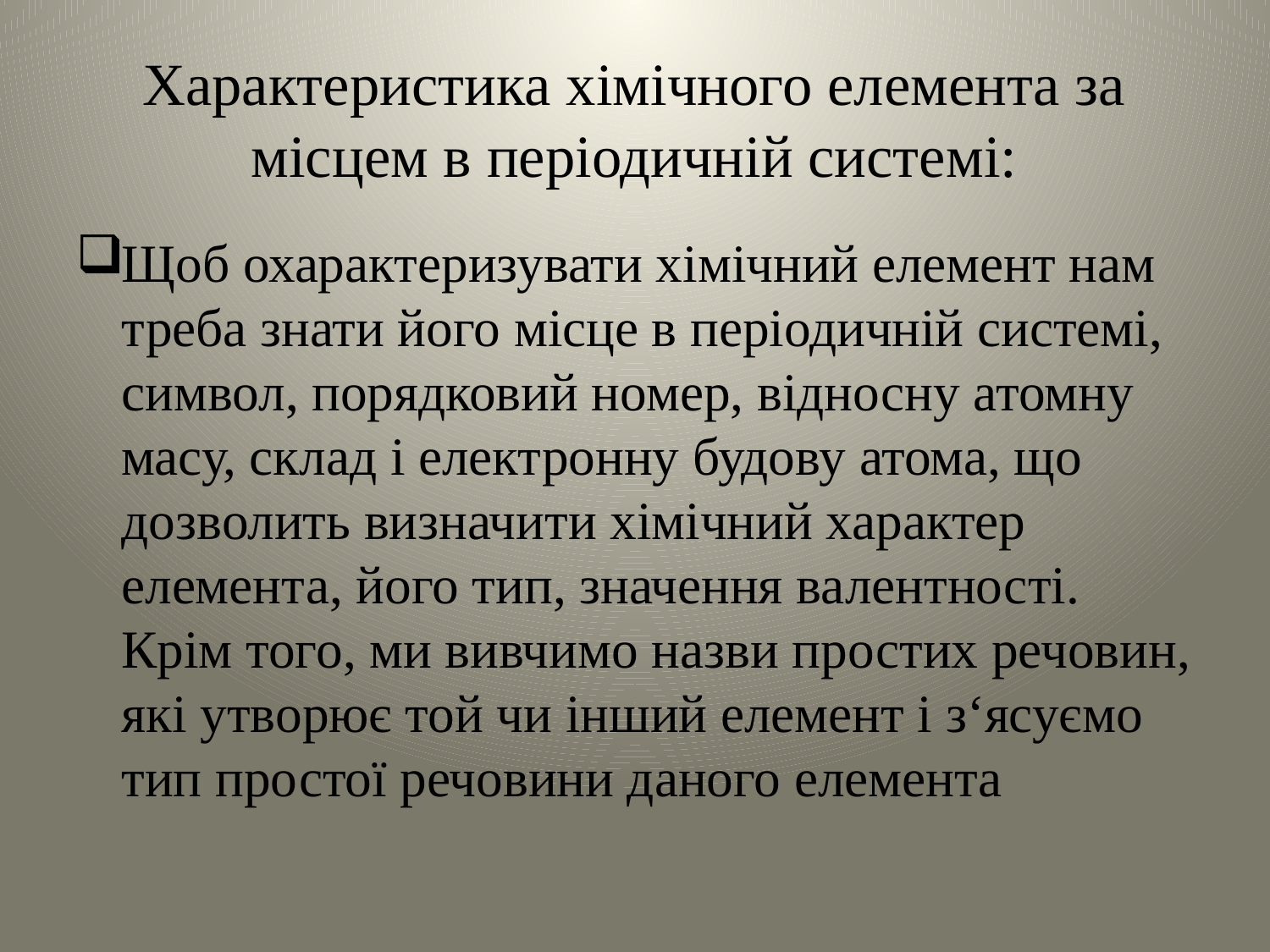

# Характеристика хімічного елемента за місцем в періодичній системі:
Щоб охарактеризувати хімічний елемент нам треба знати його місце в періодичній системі, символ, порядковий номер, відносну атомну масу, склад і електронну будову атома, що дозволить визначити хімічний характер елемента, його тип, значення валентності. Крім того, ми вивчимо назви простих речовин, які утворює той чи інший елемент і з‘ясуємо тип простої речовини даного елемента